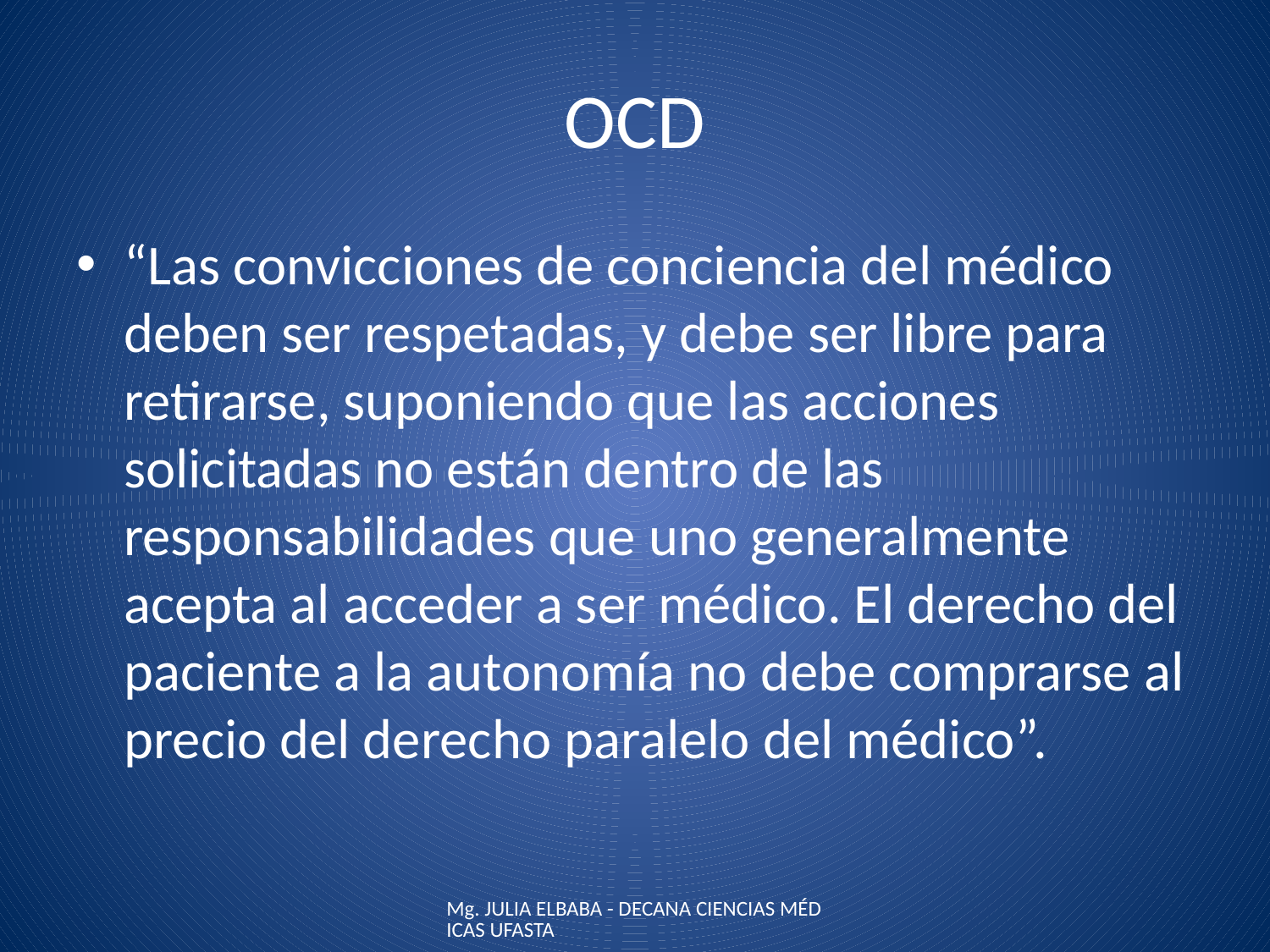

# OCD
“Las convicciones de conciencia del médico deben ser respetadas, y debe ser libre para retirarse, suponiendo que las acciones solicitadas no están dentro de las responsabilidades que uno generalmente acepta al acceder a ser médico. El derecho del paciente a la autonomía no debe comprarse al precio del derecho paralelo del médico”.
Mg. JULIA ELBABA - DECANA CIENCIAS MÉDICAS UFASTA